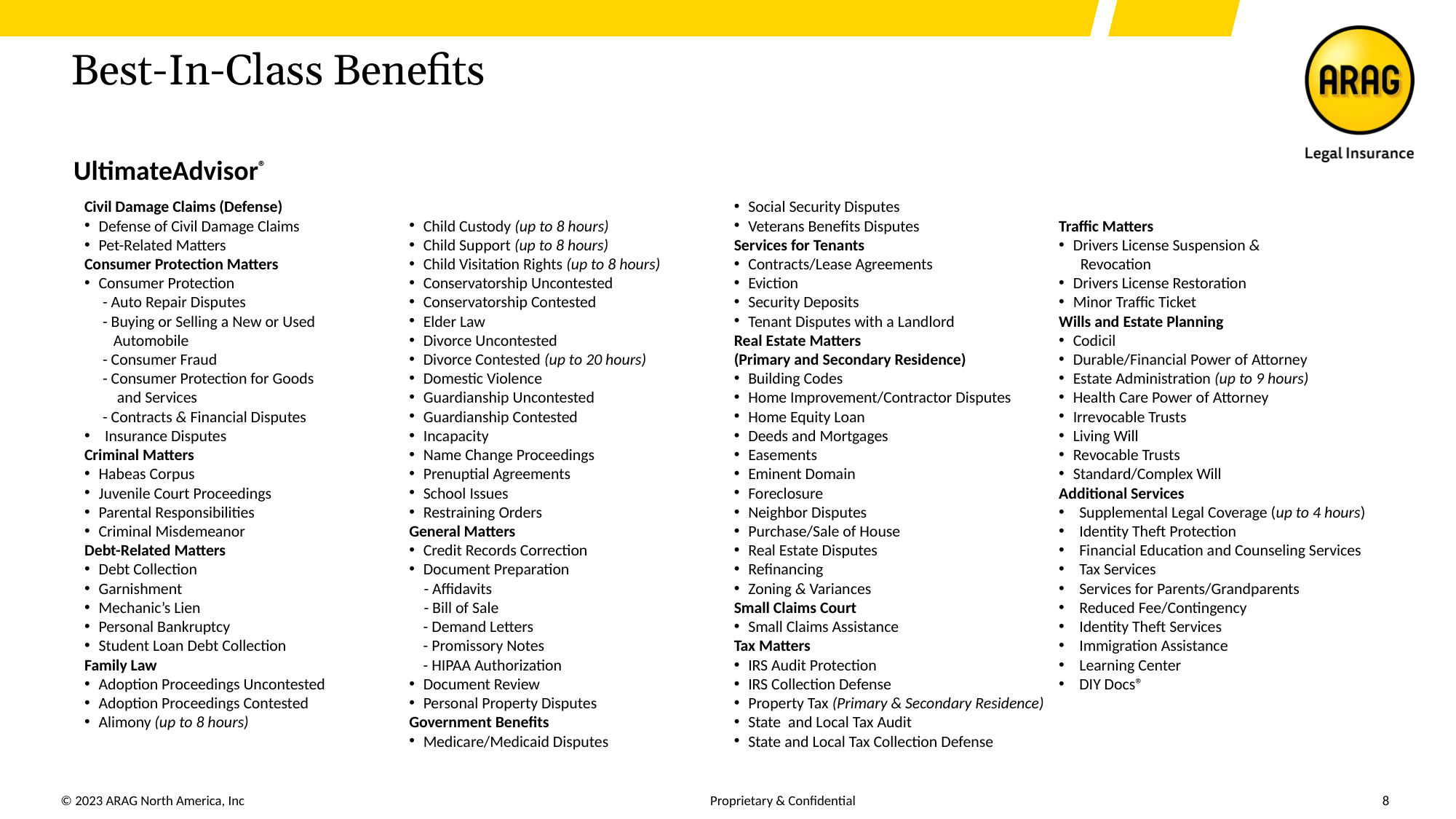

# Best-In-Class Benefits
UltimateAdvisor®
Civil Damage Claims (Defense)
Defense of Civil Damage Claims
Pet-Related Matters
Consumer Protection Matters
Consumer Protection
     - Auto Repair Disputes
     - Buying or Selling a New or Used
        Automobile
     - Consumer Fraud
     - Consumer Protection for Goods
         and Services
     - Contracts & Financial Disputes
Insurance Disputes
Criminal Matters
Habeas Corpus
Juvenile Court Proceedings
Parental Responsibilities
Criminal Misdemeanor
Debt-Related Matters
Debt Collection
Garnishment
Mechanic’s Lien
Personal Bankruptcy
Student Loan Debt Collection
Family Law
Adoption Proceedings Uncontested
Adoption Proceedings Contested
Alimony (up to 8 hours)

Child Custody (up to 8 hours)
Child Support (up to 8 hours)
Child Visitation Rights (up to 8 hours)
Conservatorship Uncontested
Conservatorship Contested
Elder Law
Divorce Uncontested
Divorce Contested (up to 20 hours)
Domestic Violence
Guardianship Uncontested
Guardianship Contested
Incapacity
Name Change Proceedings
Prenuptial Agreements
School Issues
Restraining Orders
General Matters
Credit Records Correction
Document Preparation
    - Affidavits
    - Bill of Sale
- Demand Letters
- Promissory Notes
- HIPAA Authorization
Document Review
Personal Property Disputes
Government Benefits
Medicare/Medicaid Disputes
Social Security Disputes
Veterans Benefits Disputes
Services for Tenants
Contracts/Lease Agreements
Eviction
Security Deposits
Tenant Disputes with a Landlord
Real Estate Matters
(Primary and Secondary Residence)
Building Codes
Home Improvement/Contractor Disputes
Home Equity Loan
Deeds and Mortgages
Easements
Eminent Domain
Foreclosure
Neighbor Disputes
Purchase/Sale of House
Real Estate Disputes
Refinancing
Zoning & Variances
Small Claims Court
Small Claims Assistance
Tax Matters
IRS Audit Protection
IRS Collection Defense
Property Tax (Primary & Secondary Residence)
State  and Local Tax Audit
State and Local Tax Collection Defense

Traffic Matters
Drivers License Suspension &
  Revocation
Drivers License Restoration
Minor Traffic Ticket
Wills and Estate Planning
Codicil
Durable/Financial Power of Attorney
Estate Administration (up to 9 hours)
Health Care Power of Attorney
Irrevocable Trusts
Living Will
Revocable Trusts
Standard/Complex Will
Additional Services
Supplemental Legal Coverage (up to 4 hours)
Identity Theft Protection
Financial Education and Counseling Services
Tax Services
Services for Parents/Grandparents
Reduced Fee/Contingency
Identity Theft Services
Immigration Assistance
Learning Center
DIY Docs®

Approved by Legal
7/2018